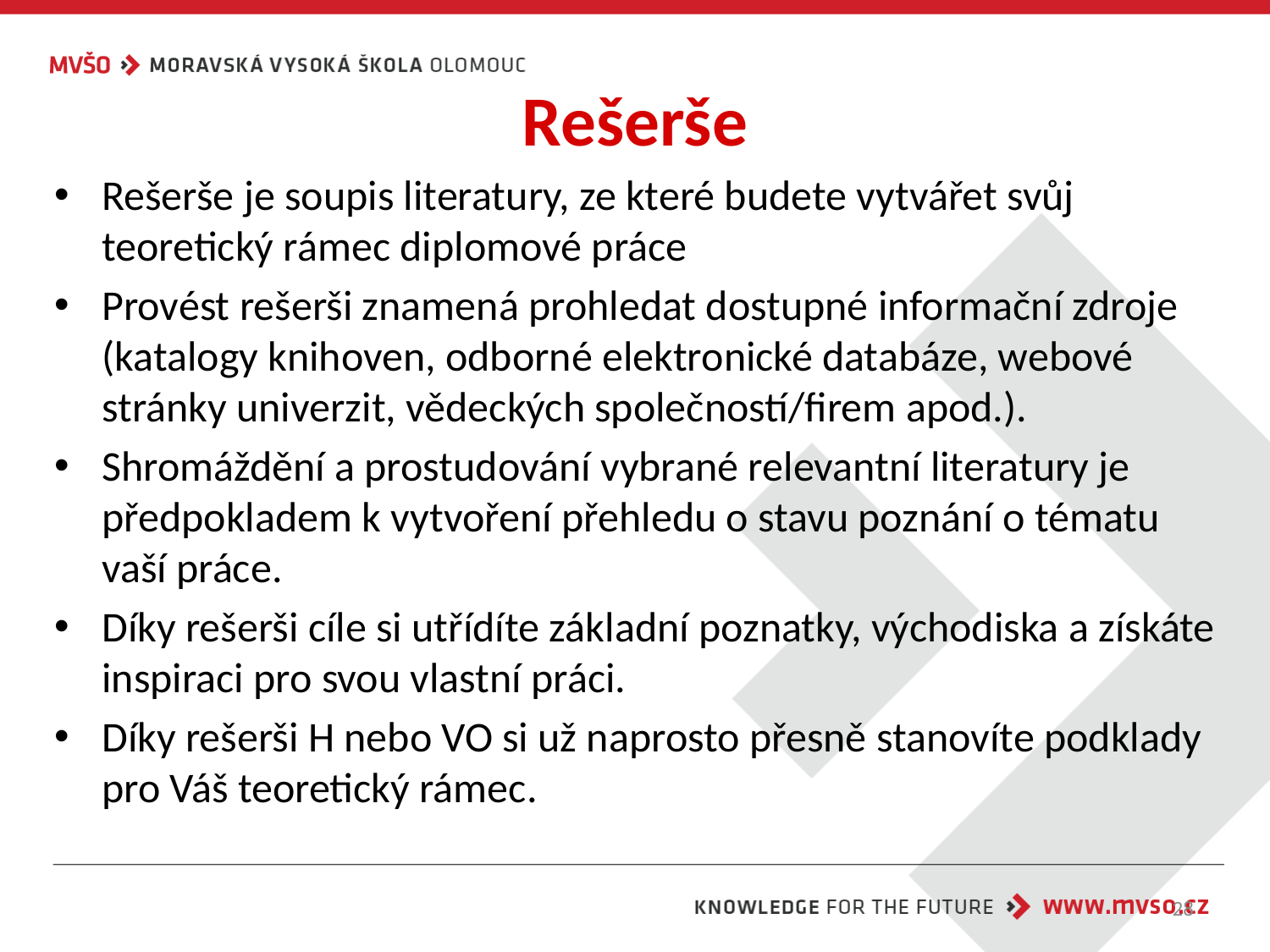

# Rešerše
Rešerše je soupis literatury, ze které budete vytvářet svůj teoretický rámec diplomové práce
Provést rešerši znamená prohledat dostupné informační zdroje (katalogy knihoven, odborné elektronické databáze, webové stránky univerzit, vědeckých společností/firem apod.).
Shromáždění a prostudování vybrané relevantní literatury je předpokladem k vytvoření přehledu o stavu poznání o tématu vaší práce.
Díky rešerši cíle si utřídíte základní poznatky, východiska a získáte inspiraci pro svou vlastní práci.
Díky rešerši H nebo VO si už naprosto přesně stanovíte podklady pro Váš teoretický rámec.
28